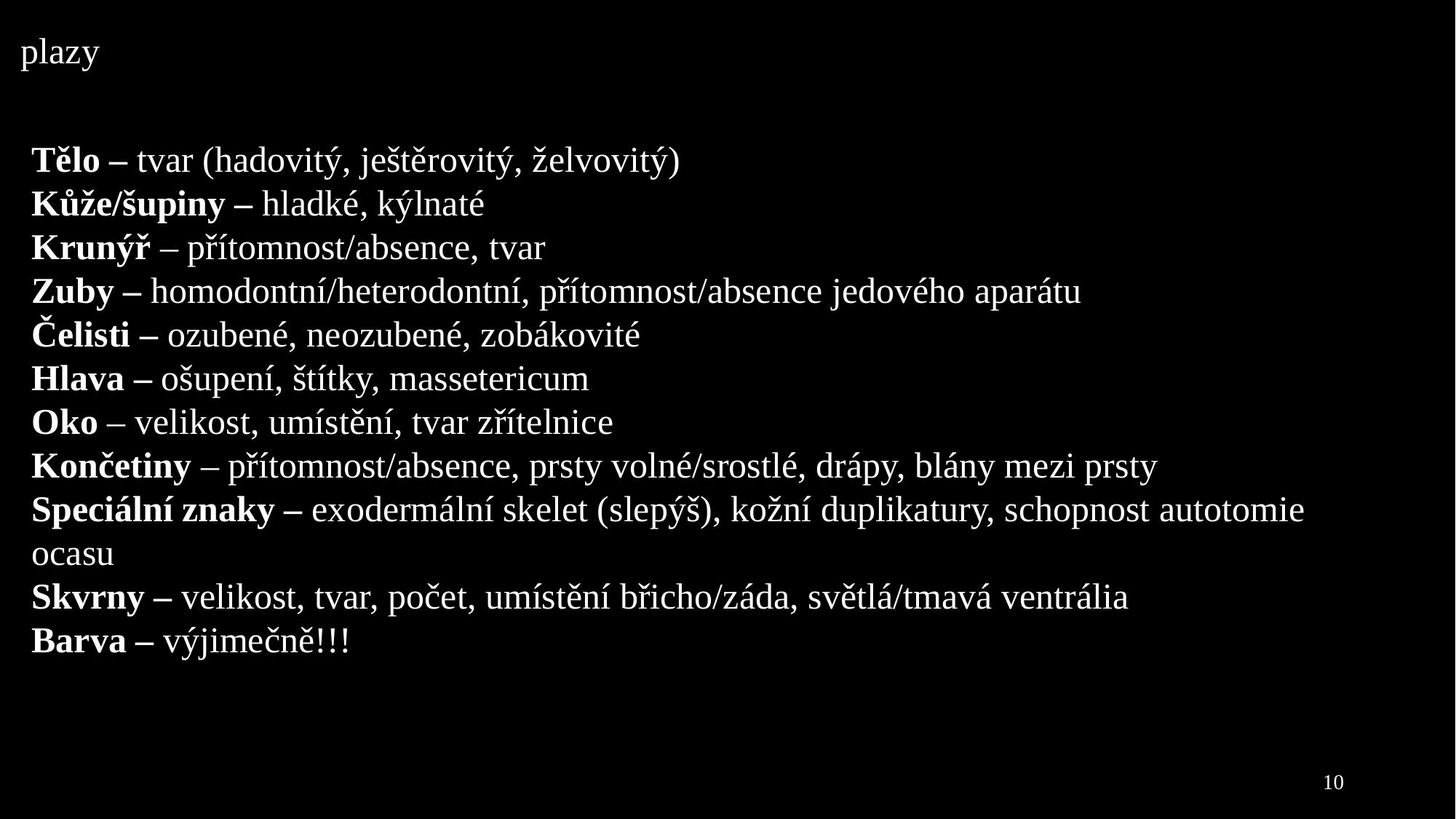

plazy
Tělo – tvar (hadovitý, ještěrovitý, želvovitý)
Kůže/šupiny – hladké, kýlnaté
Krunýř – přítomnost/absence, tvar
Zuby – homodontní/heterodontní, přítomnost/absence jedového aparátu
Čelisti – ozubené, neozubené, zobákovité
Hlava – ošupení, štítky, massetericum
Oko – velikost, umístění, tvar zřítelnice
Končetiny – přítomnost/absence, prsty volné/srostlé, drápy, blány mezi prsty
Speciální znaky – exodermální skelet (slepýš), kožní duplikatury, schopnost autotomie ocasu
Skvrny – velikost, tvar, počet, umístění břicho/záda, světlá/tmavá ventrália
Barva – výjimečně!!!
10